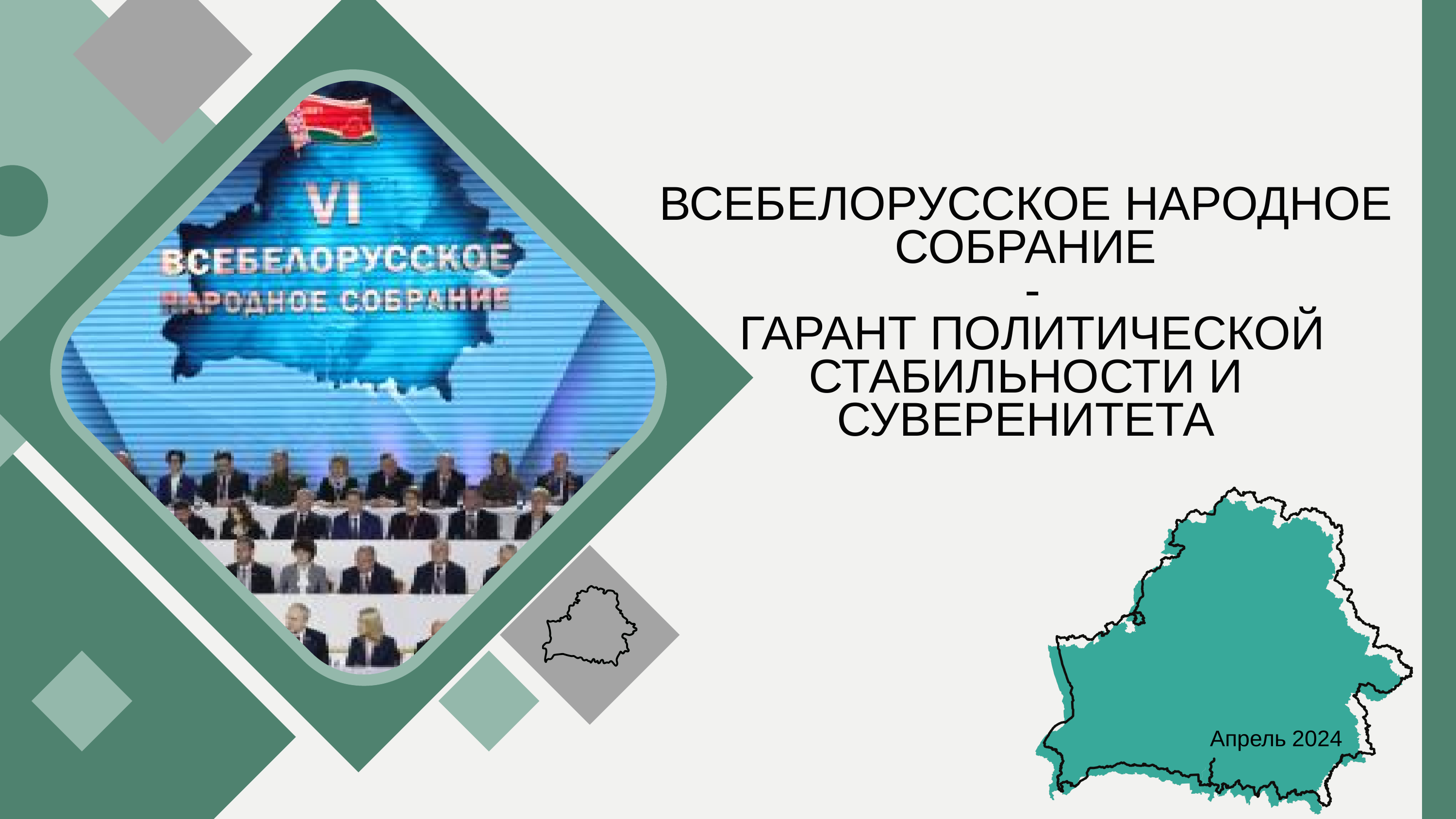

ВСЕБЕЛОРУССКОЕ НАРОДНОЕ СОБРАНИЕ
 -
 ГАРАНТ ПОЛИТИЧЕСКОЙ СТАБИЛЬНОСТИ И СУВЕРЕНИТЕТА

Апрель 2024